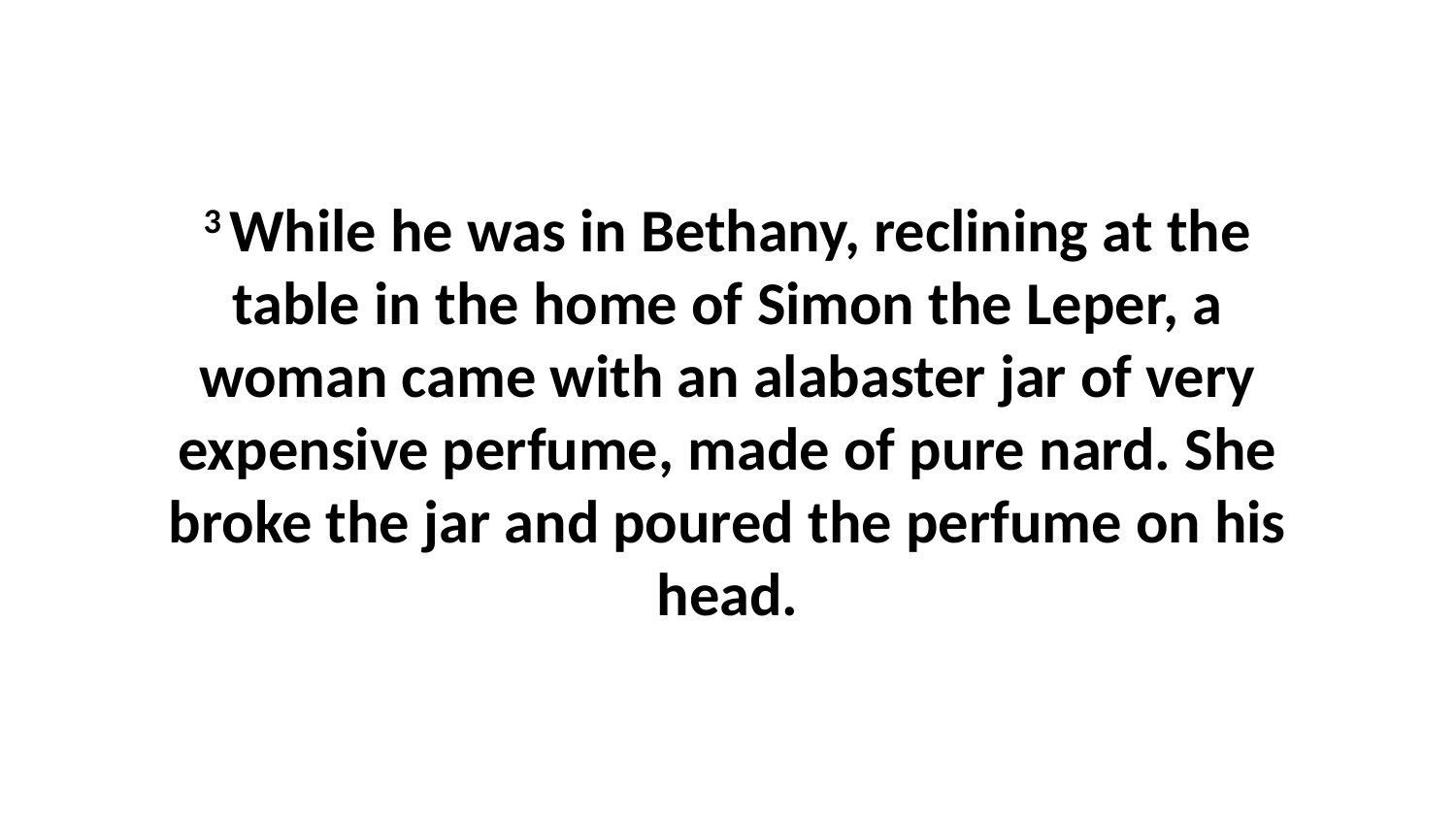

3 While he was in Bethany, reclining at the table in the home of Simon the Leper, a woman came with an alabaster jar of very expensive perfume, made of pure nard. She broke the jar and poured the perfume on his head.